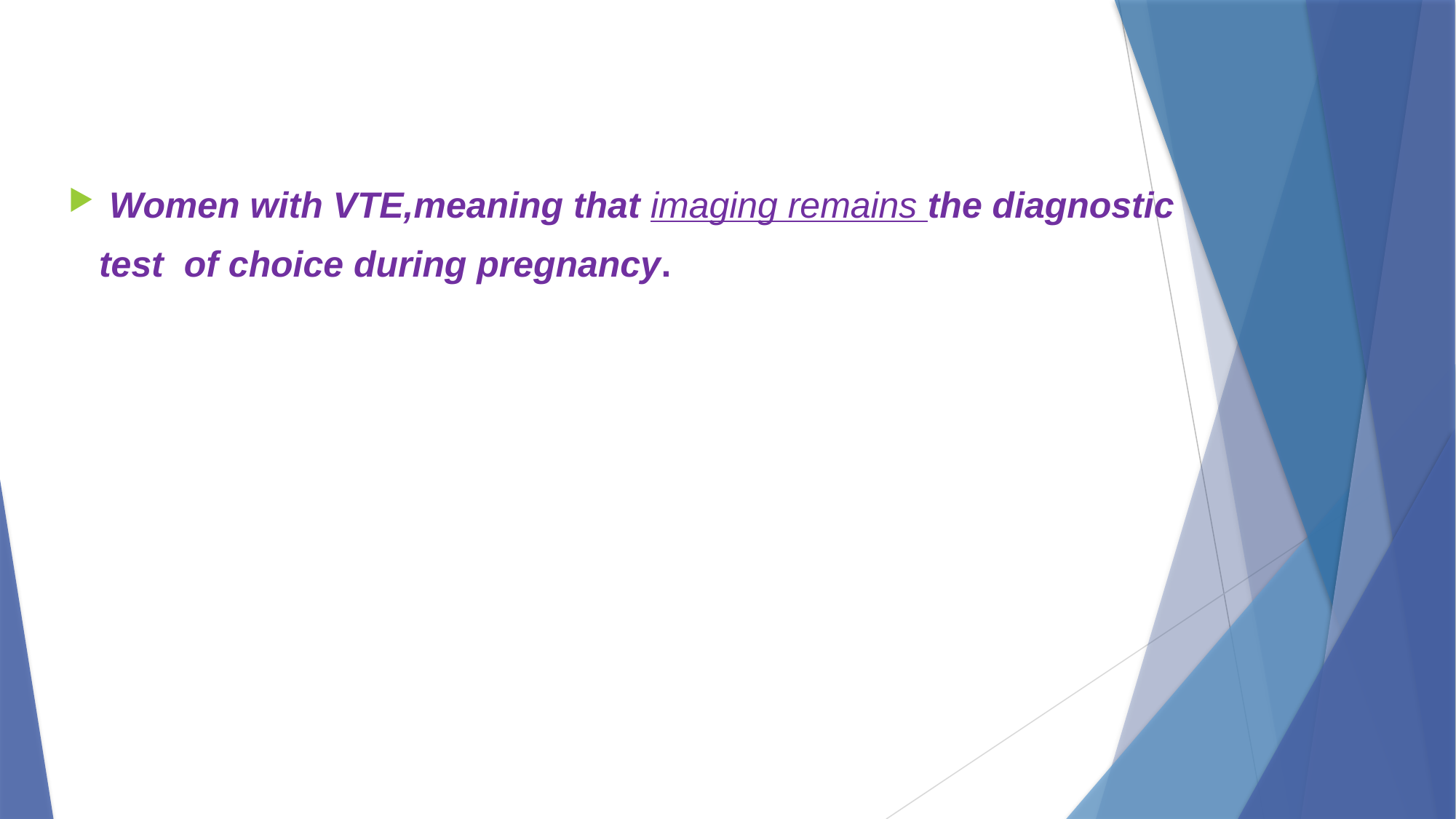

Women with VTE,meaning that imaging remains the diagnostic
   test  of choice during pregnancy.